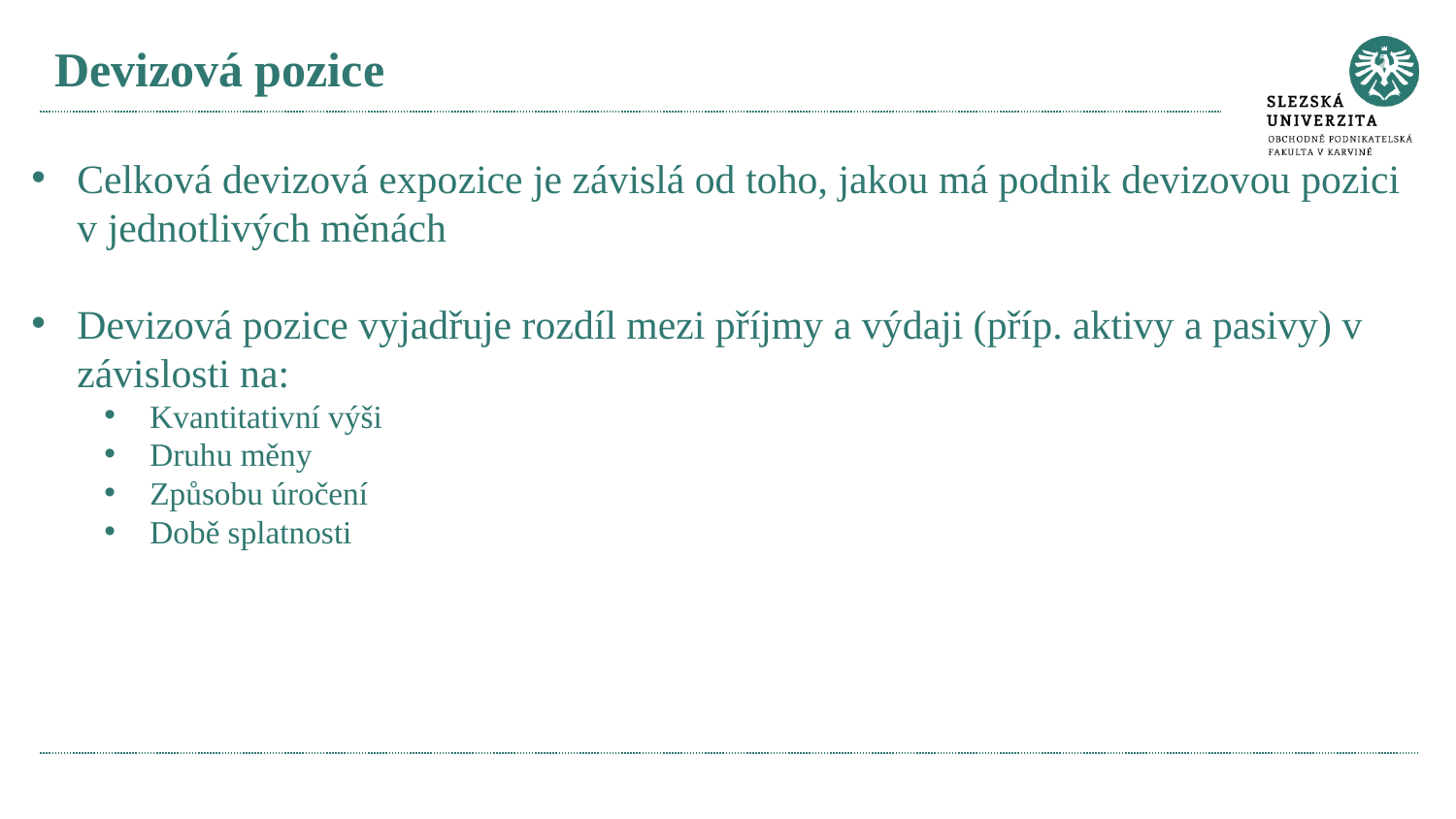

# Devizová pozice
Celková devizová expozice je závislá od toho, jakou má podnik devizovou pozici v jednotlivých měnách

Devizová pozice vyjadřuje rozdíl mezi příjmy a výdaji (příp. aktivy a pasivy) v závislosti na:
Kvantitativní výši
Druhu měny
Způsobu úročení
Době splatnosti